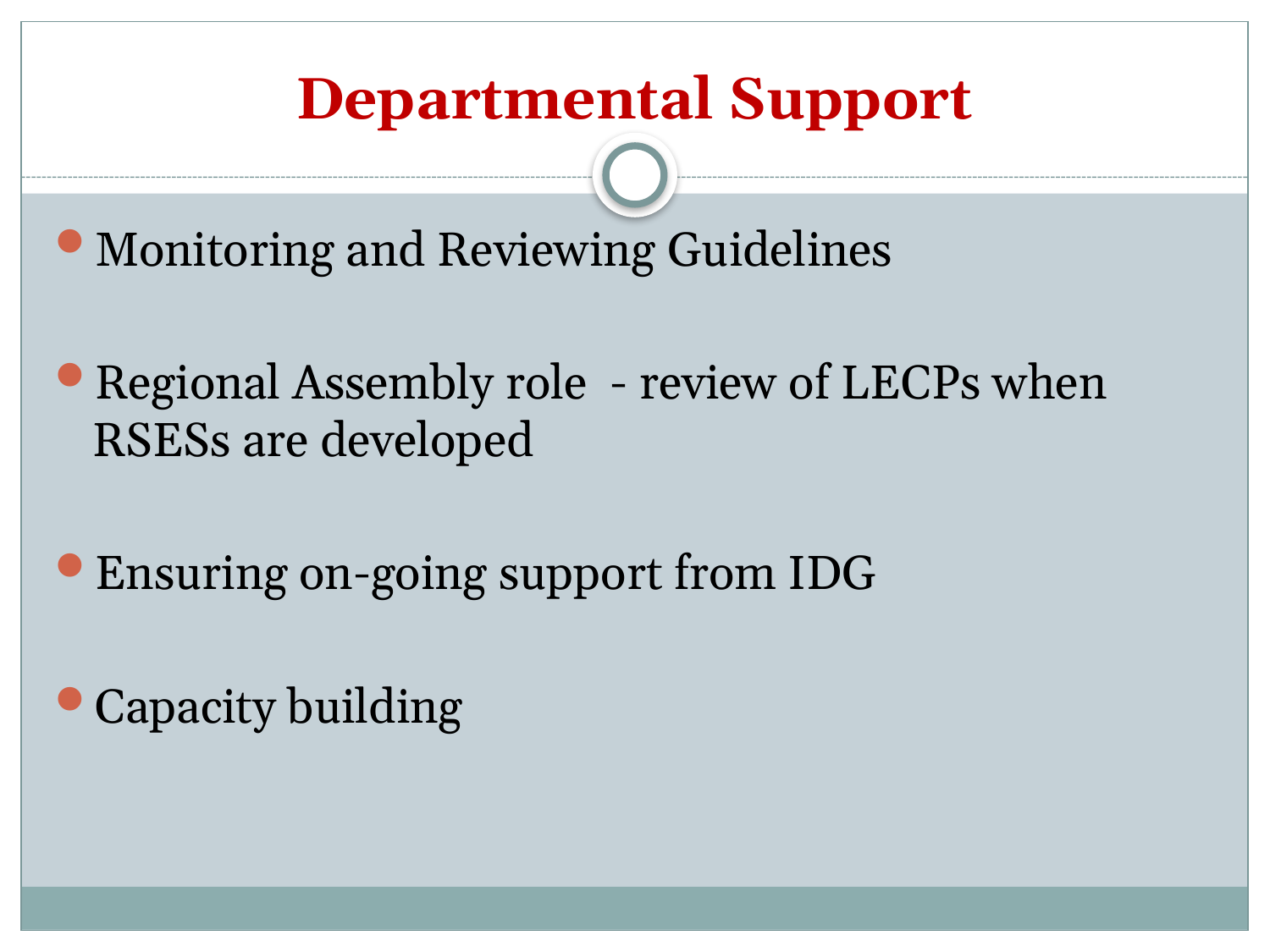

# Departmental Support
Monitoring and Reviewing Guidelines

Regional Assembly role  - review of LECPs when RSESs are developed

Ensuring on-going support from IDG

Capacity building